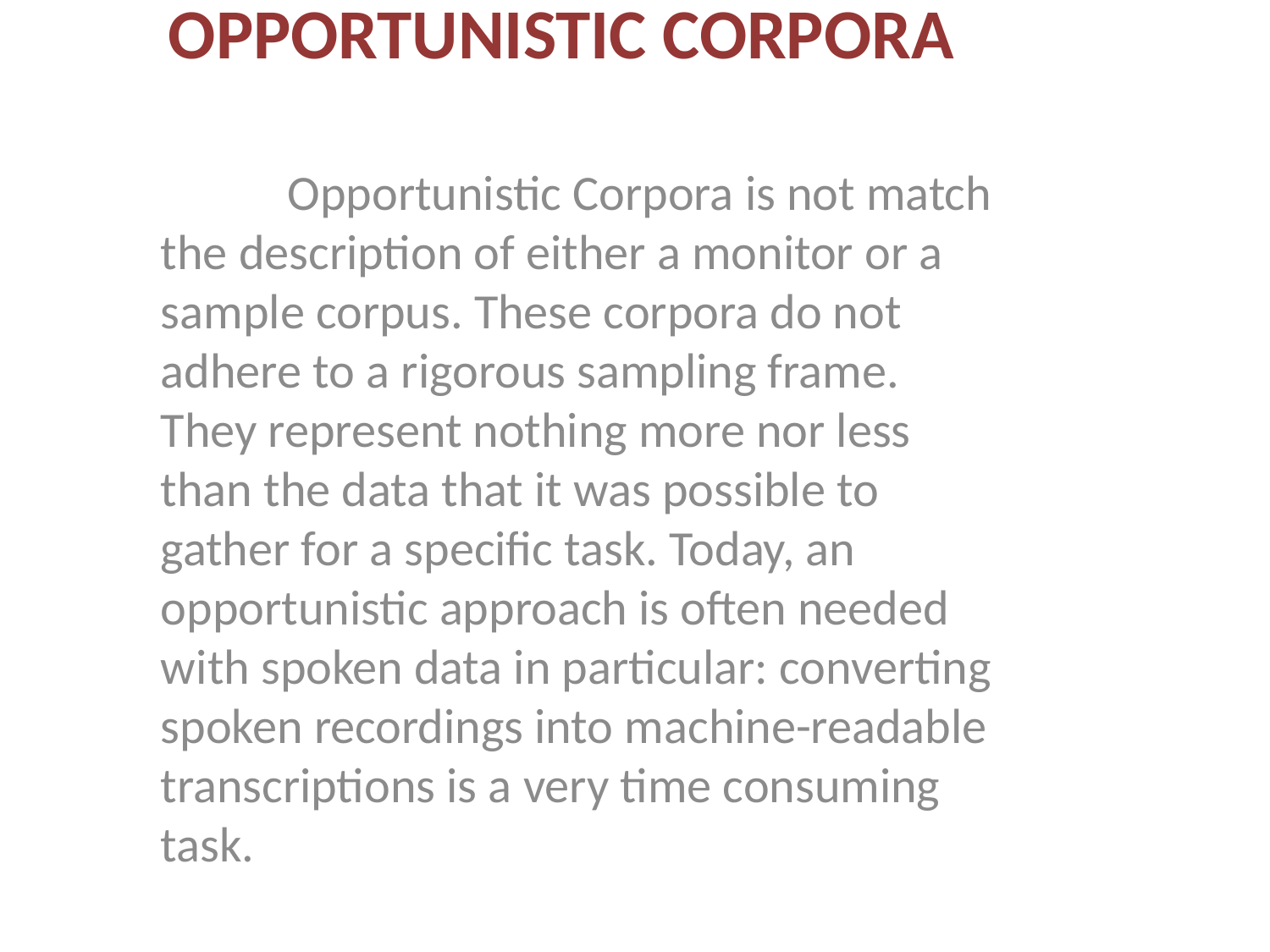

# Opportunistic Corpora
	Opportunistic Corpora is not match the description of either a monitor or a sample corpus. These corpora do not adhere to a rigorous sampling frame. They represent nothing more nor less than the data that it was possible to gather for a specific task. Today, an opportunistic approach is often needed with spoken data in particular: converting spoken recordings into machine-readable transcriptions is a very time consuming task.